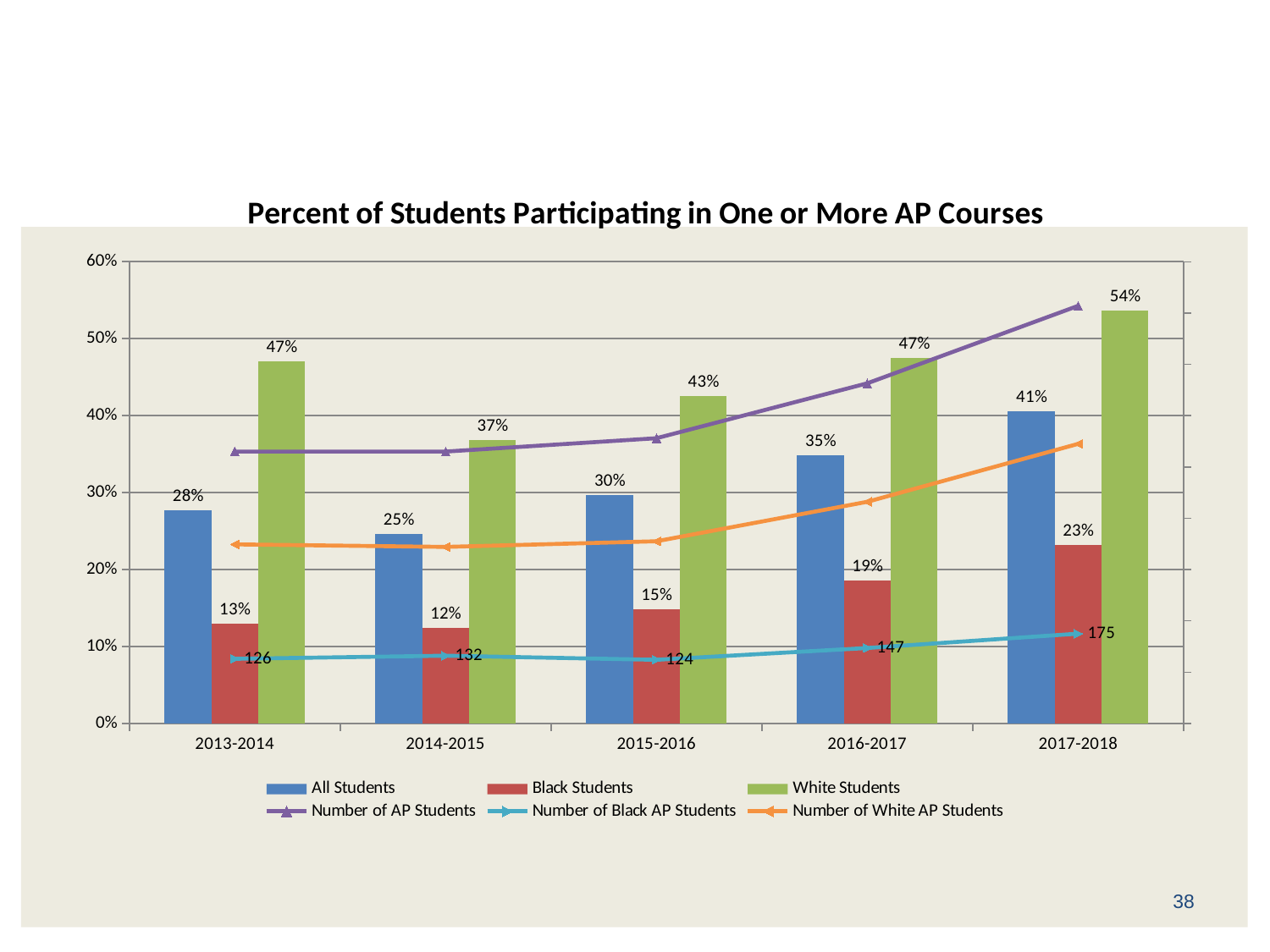

### Chart: Percent of Students Participating in One or More AP Courses

| Category |  |  |  |  |  |  |
|---|---|---|---|---|---|---|
| 2013-2014 | 0.2774869109947644 | 0.12923076923076923 | 0.4709851551956815 | 530.0 | 126.0 | 349.0 |
| 2014-2015 | 0.24605385329619314 | 0.12464589235127478 | 0.3679144385026738 | 530.0 | 132.0 | 344.0 |
| 2015-2016 | 0.29716729021913413 | 0.14850299401197606 | 0.4251497005988024 | 556.0 | 124.0 | 355.0 |
| 2016-2017 | 0.34876380852183064 | 0.1856060606060606 | 0.4747252747252747 | 663.0 | 147.0 | 432.0 |
| 2017-2018 | 0.40537848605577687 | 0.23148148148148148 | 0.5364173228346457 | 814.0 | 175.0 | 545.0 |
38